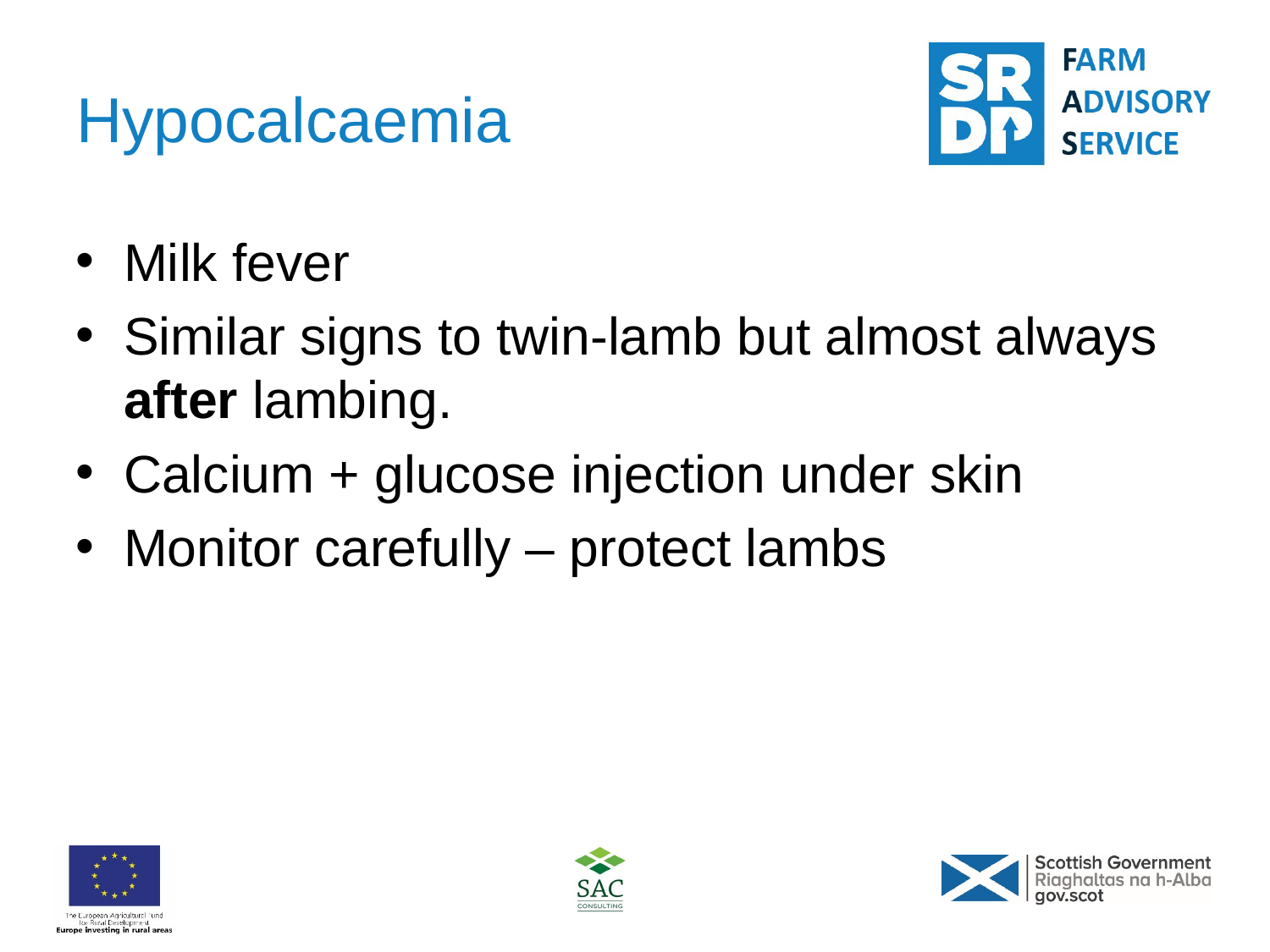

# Hypocalcaemia
Milk fever
Similar signs to twin-lamb but almost always after lambing.
Calcium + glucose injection under skin
Monitor carefully – protect lambs